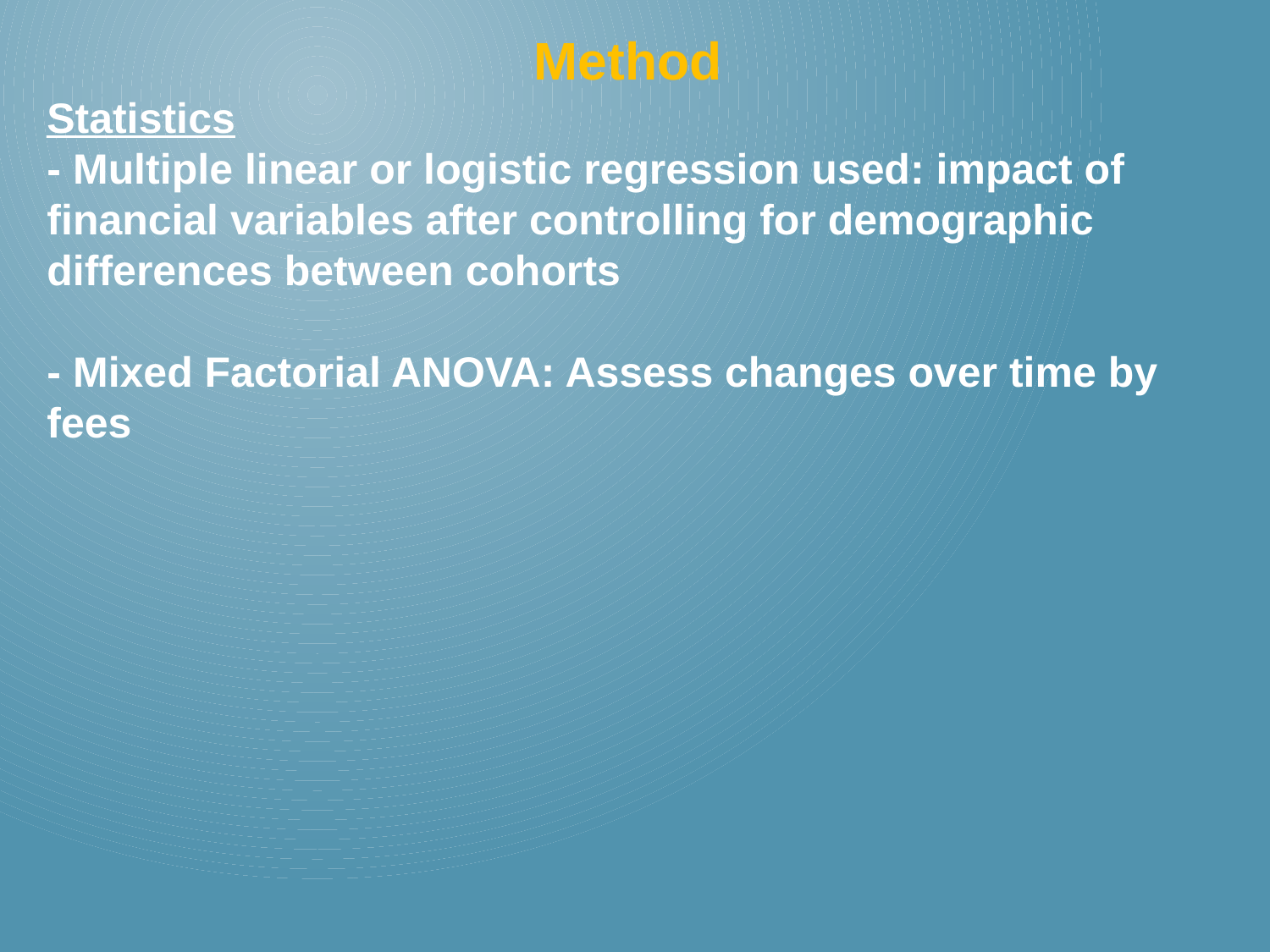

Method
Statistics
- Multiple linear or logistic regression used: impact of financial variables after controlling for demographic differences between cohorts

- Mixed Factorial ANOVA: Assess changes over time by fees